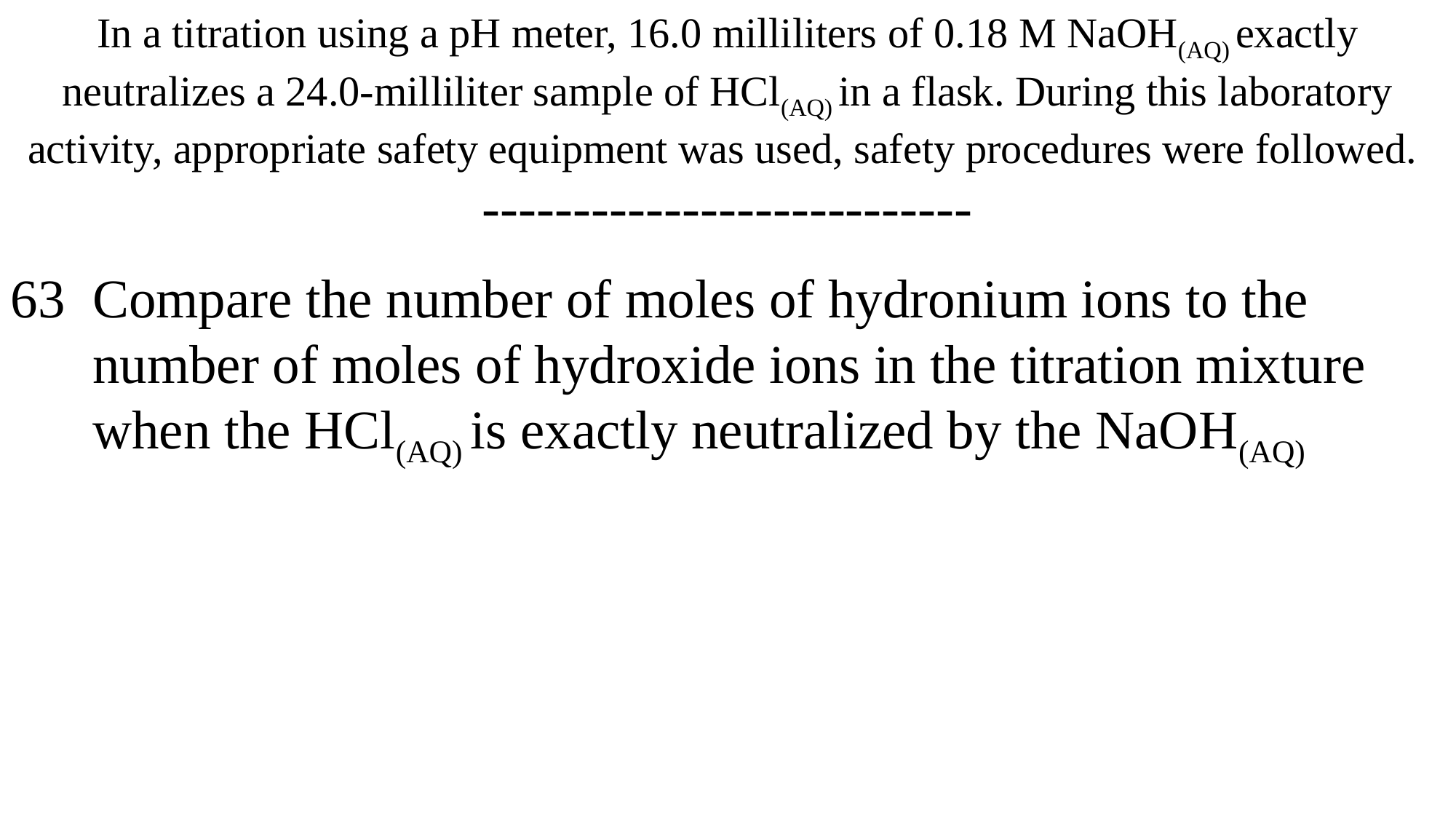

In a titration using a pH meter, 16.0 milliliters of 0.18 M NaOH(AQ) exactly neutralizes a 24.0-milliliter sample of HCl(AQ) in a flask. During this laboratory activity, appropriate safety equipment was used, safety procedures were followed.
---------------------------
63  Compare the number of moles of hydronium ions to the
      number of moles of hydroxide ions in the titration mixture
      when the HCl(AQ) is exactly neutralized by the NaOH(AQ)